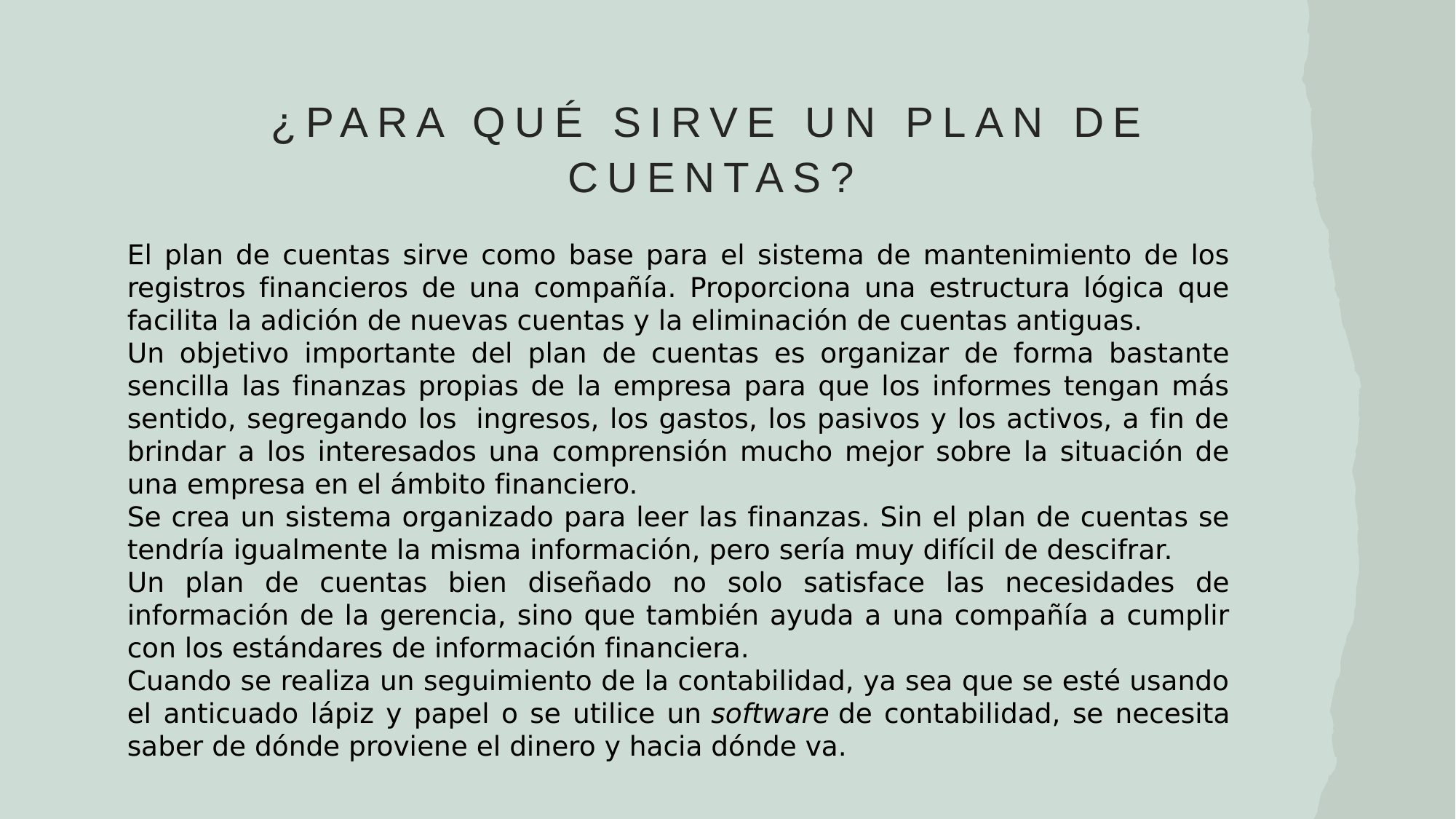

# ¿Para qué sirve un plan de cuentas?
El plan de cuentas sirve como base para el sistema de mantenimiento de los registros financieros de una compañía. Proporciona una estructura lógica que facilita la adición de nuevas cuentas y la eliminación de cuentas antiguas.
Un objetivo importante del plan de cuentas es organizar de forma bastante sencilla las finanzas propias de la empresa para que los informes tengan más sentido, segregando los  ingresos, los gastos, los pasivos y los activos, a fin de brindar a los interesados una comprensión mucho mejor sobre la situación de una empresa en el ámbito financiero.
Se crea un sistema organizado para leer las finanzas. Sin el plan de cuentas se tendría igualmente la misma información, pero sería muy difícil de descifrar.
Un plan de cuentas bien diseñado no solo satisface las necesidades de información de la gerencia, sino que también ayuda a una compañía a cumplir con los estándares de información financiera.
Cuando se realiza un seguimiento de la contabilidad, ya sea que se esté usando el anticuado lápiz y papel o se utilice un software de contabilidad, se necesita saber de dónde proviene el dinero y hacia dónde va.